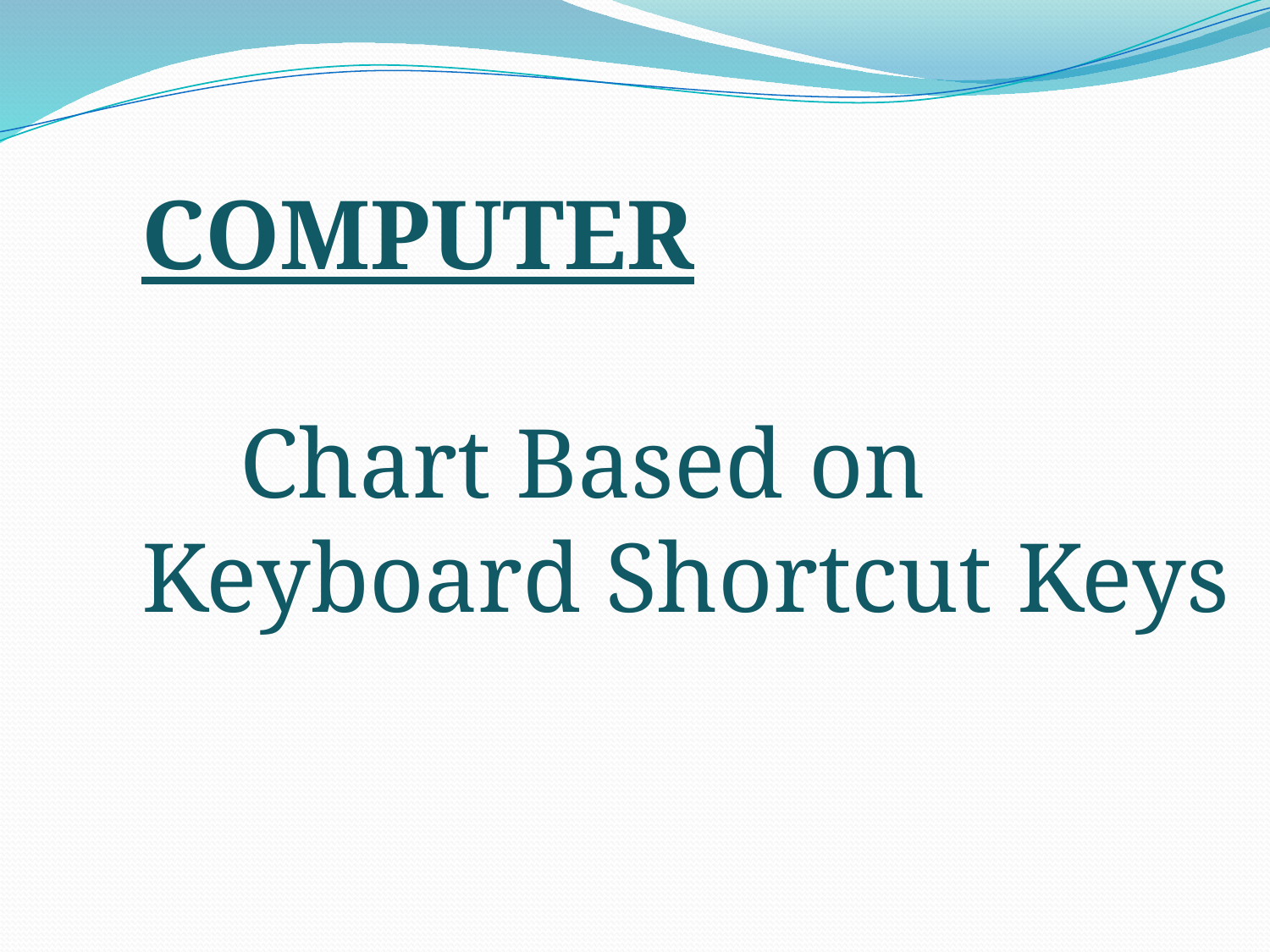

COMPUTER

    Chart Based on  	Keyboard Shortcut Keys